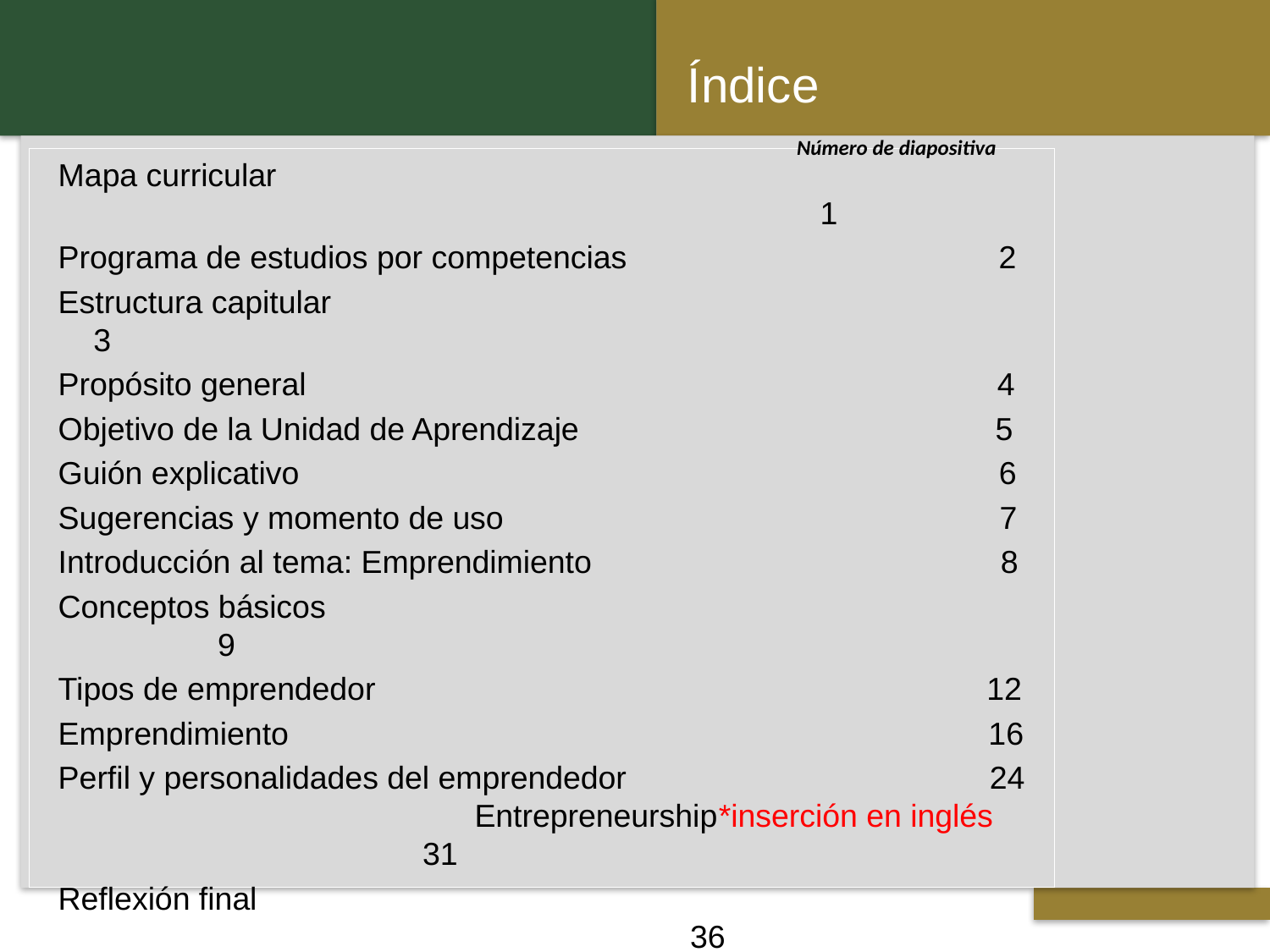

Índice
Número de diapositiva

Mapa curricular												1
Programa de estudios por competencias                                          2
Estructura capitular                 	                                                          3
Propósito general                                                                              4
Objetivo de la Unidad de Aprendizaje                                               5
Guión explicativo                                                                               6
Sugerencias y momento de uso                                                        7
Introducción al tema: Emprendimiento                                              8
Conceptos básicos        				                                           9
Tipos de emprendedor                                                                     12
Emprendimiento                                                                               16
Perfil y personalidades del emprendedor                                         24                                                 Entrepreneurship*inserción en inglés                                               31
Reflexión final 										              36
Fuentes de Consulta                                                                         37

                                          Titulo de la presentación